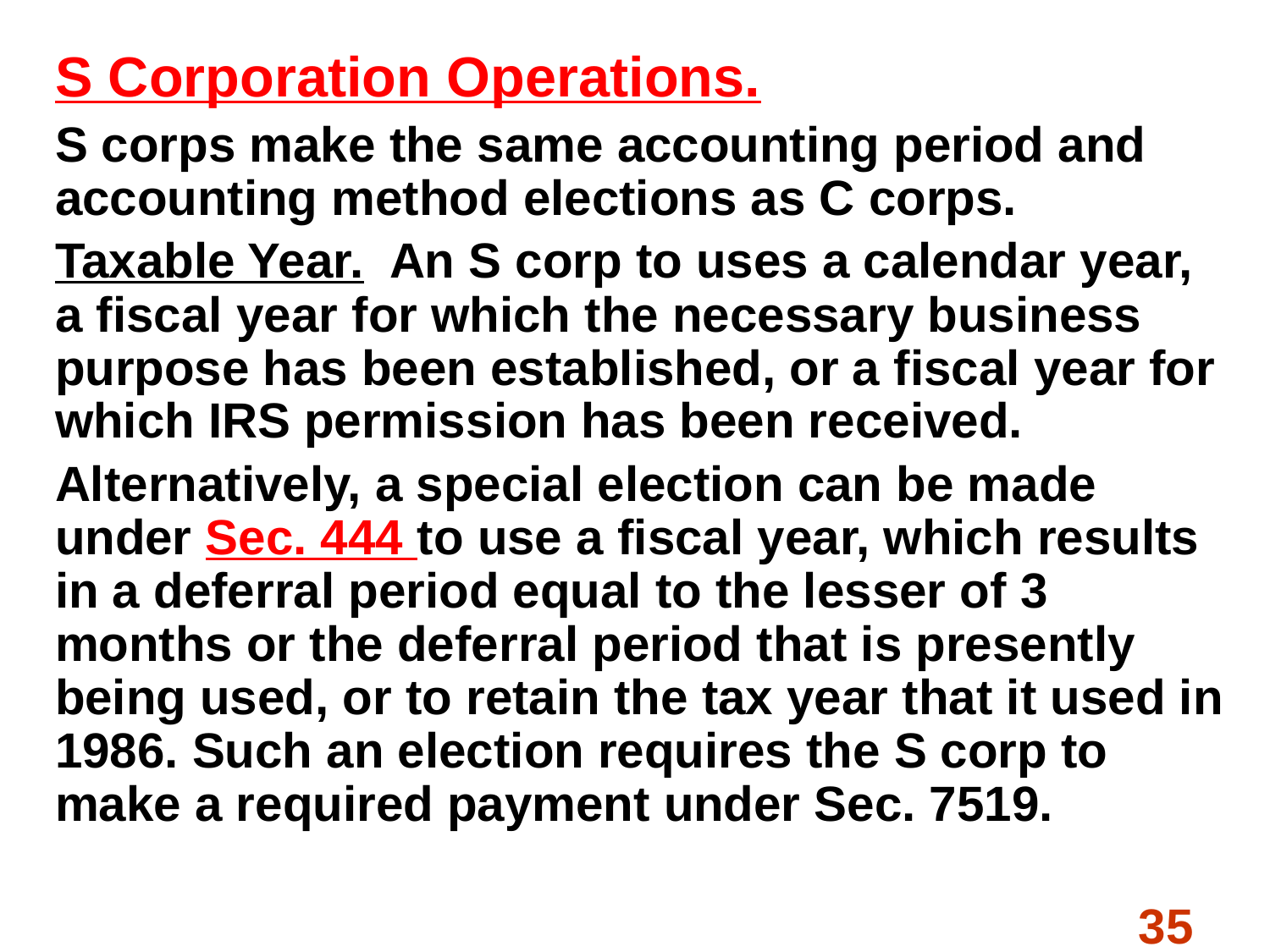

#
S Corporation Operations.
S corps make the same accounting period and accounting method elections as C corps.
Taxable Year.  An S corp to uses a calendar year, a fiscal year for which the necessary business purpose has been established, or a fiscal year for which IRS permission has been received.
Alternatively, a special election can be made under Sec. 444 to use a fiscal year, which results in a deferral period equal to the lesser of 3 months or the deferral period that is presently being used, or to retain the tax year that it used in 1986. Such an election requires the S corp to make a required payment under Sec. 7519.
35